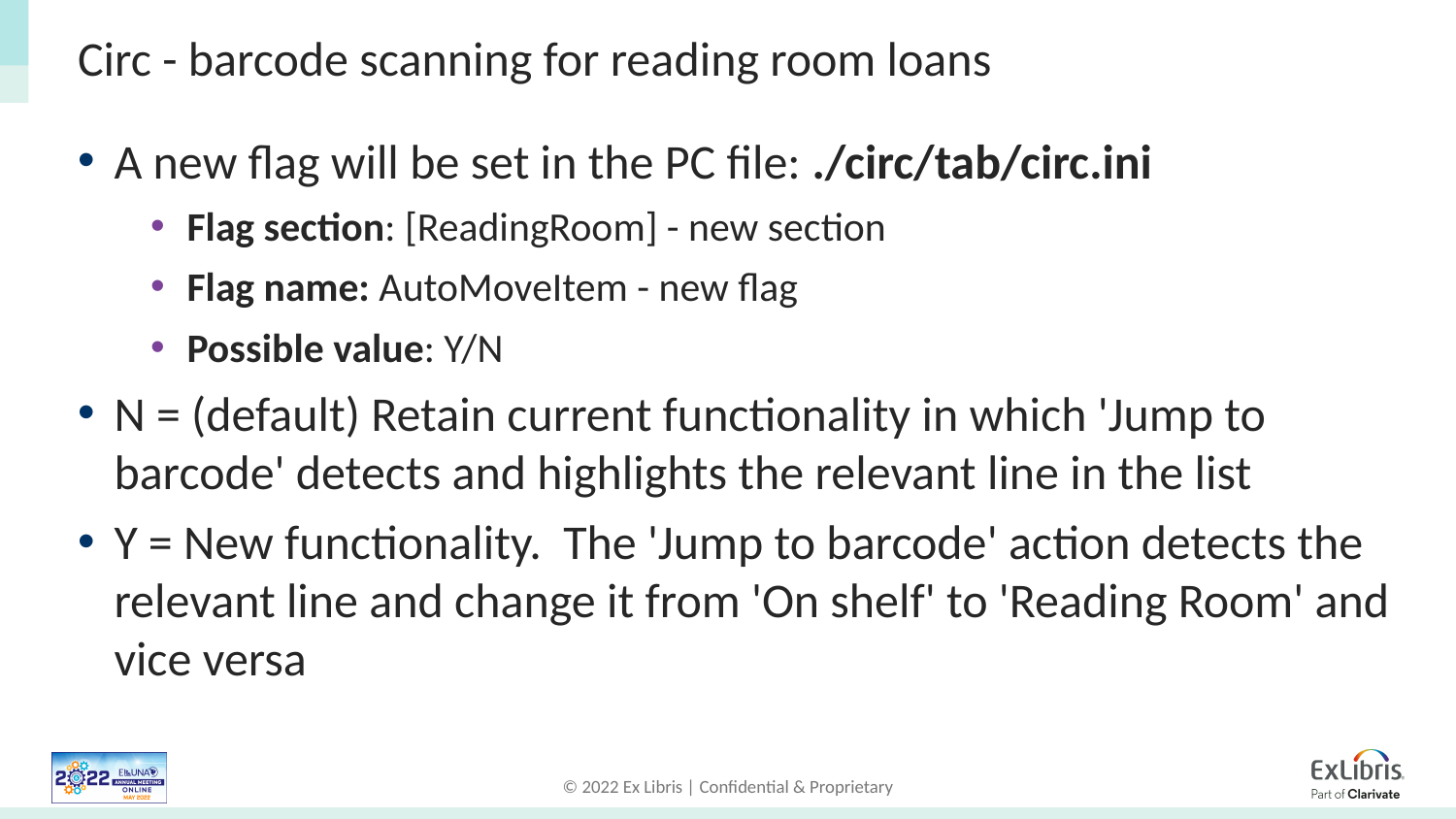

# Circ - barcode scanning for reading room loans
A new flag will be set in the PC file: ./circ/tab/circ.ini
Flag section: [ReadingRoom] - new section
Flag name: AutoMoveItem - new flag
Possible value: Y/N
N = (default) Retain current functionality in which 'Jump to barcode' detects and highlights the relevant line in the list
Y = New functionality.  The 'Jump to barcode' action detects the relevant line and change it from 'On shelf' to 'Reading Room' and vice versa